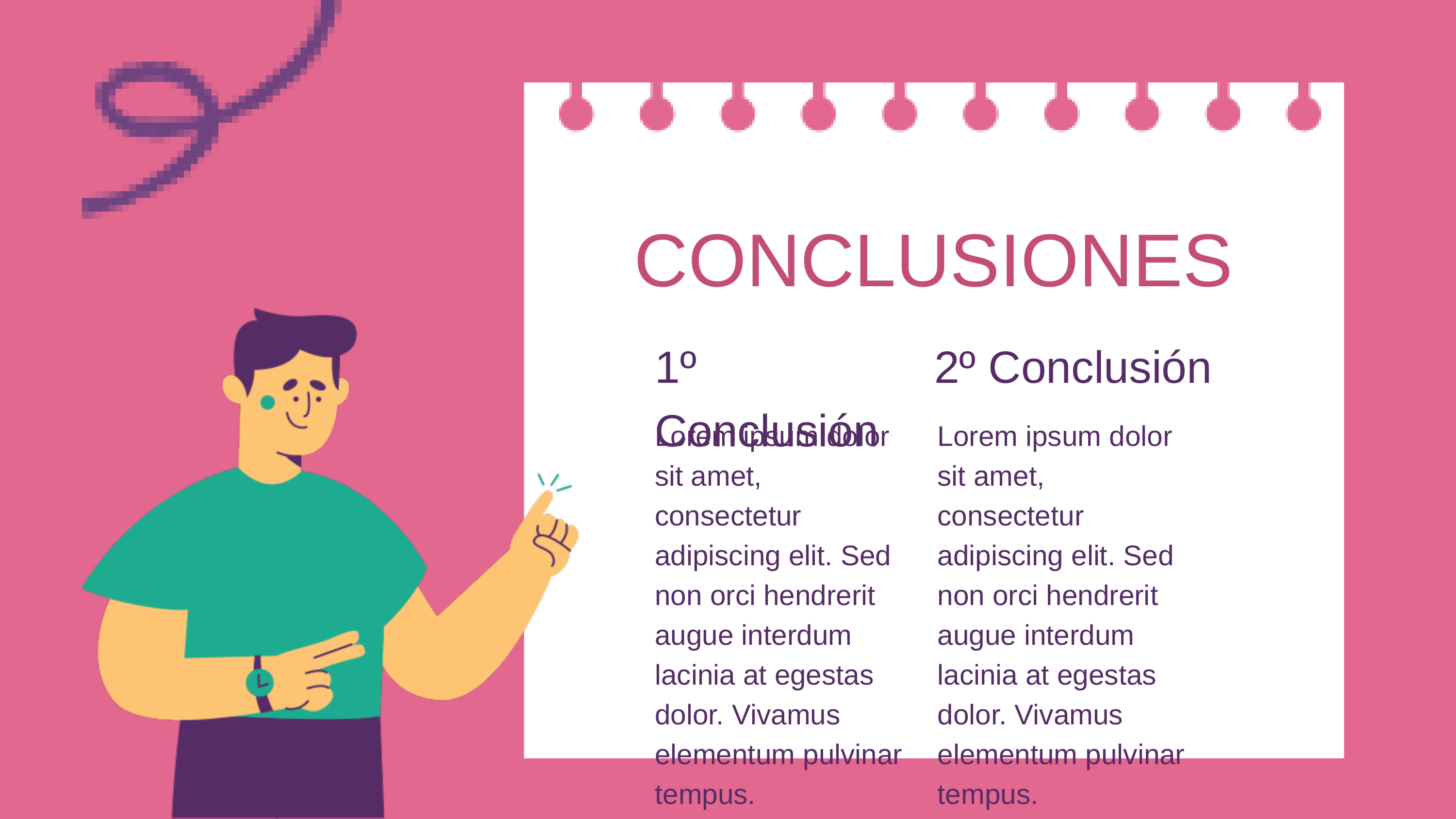

CONCLUSIONES

1º Conclusión
2º Conclusión
Lorem ipsum dolor sit amet, consectetur adipiscing elit. Sed non orci hendrerit augue interdum lacinia at egestas dolor. Vivamus elementum pulvinar tempus.
Lorem ipsum dolor sit amet, consectetur adipiscing elit. Sed non orci hendrerit augue interdum lacinia at egestas dolor. Vivamus elementum pulvinar tempus.